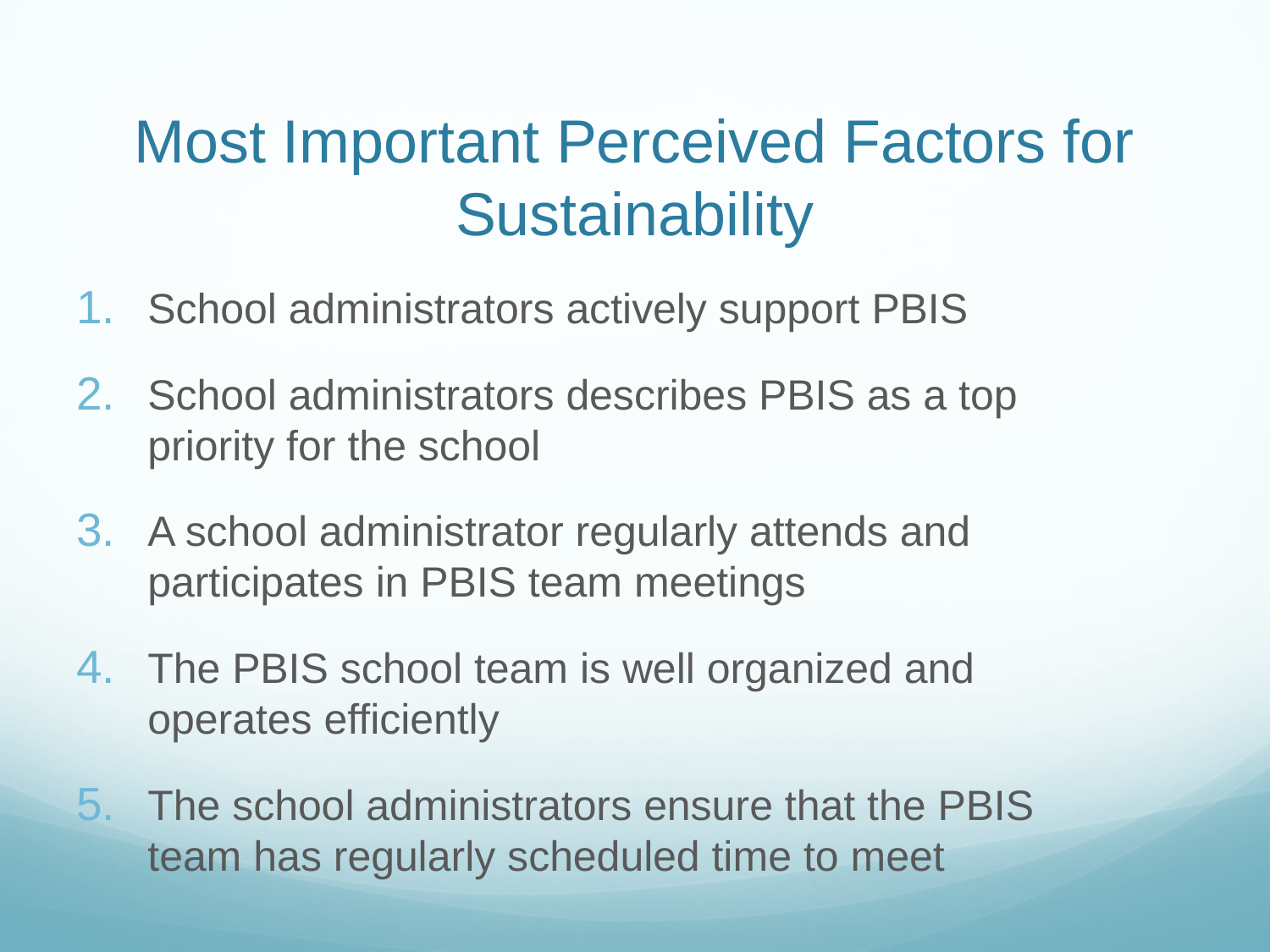

# Most Important Perceived Factors for Sustainability
School administrators actively support PBIS
School administrators describes PBIS as a top priority for the school
A school administrator regularly attends and participates in PBIS team meetings
The PBIS school team is well organized and operates efficiently
The school administrators ensure that the PBIS team has regularly scheduled time to meet